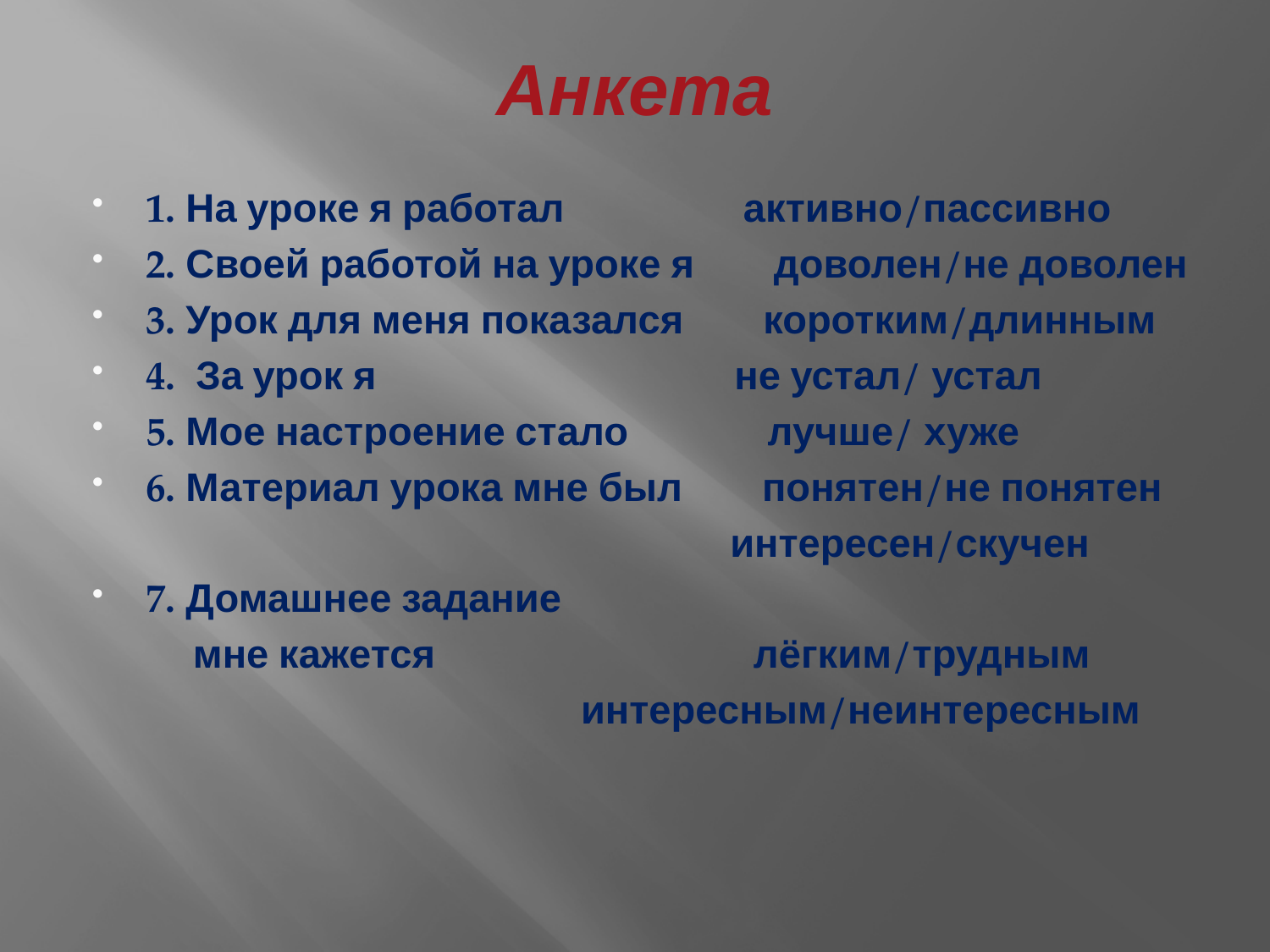

# Анкета
1. На уроке я работал                  активно/пассивно
2. Своей работой на уроке я        доволен/не доволен
3. Урок для меня показался        коротким/длинным
4.  За урок я                                    не устал/ устал
5. Мое настроение стало              лучше/ хуже
6. Материал урока мне был        понятен/не понятен
                                                                интересен/скучен
7. Домашнее задание
          мне кажется                                лёгким/трудным
                                                 интересным/неинтересным